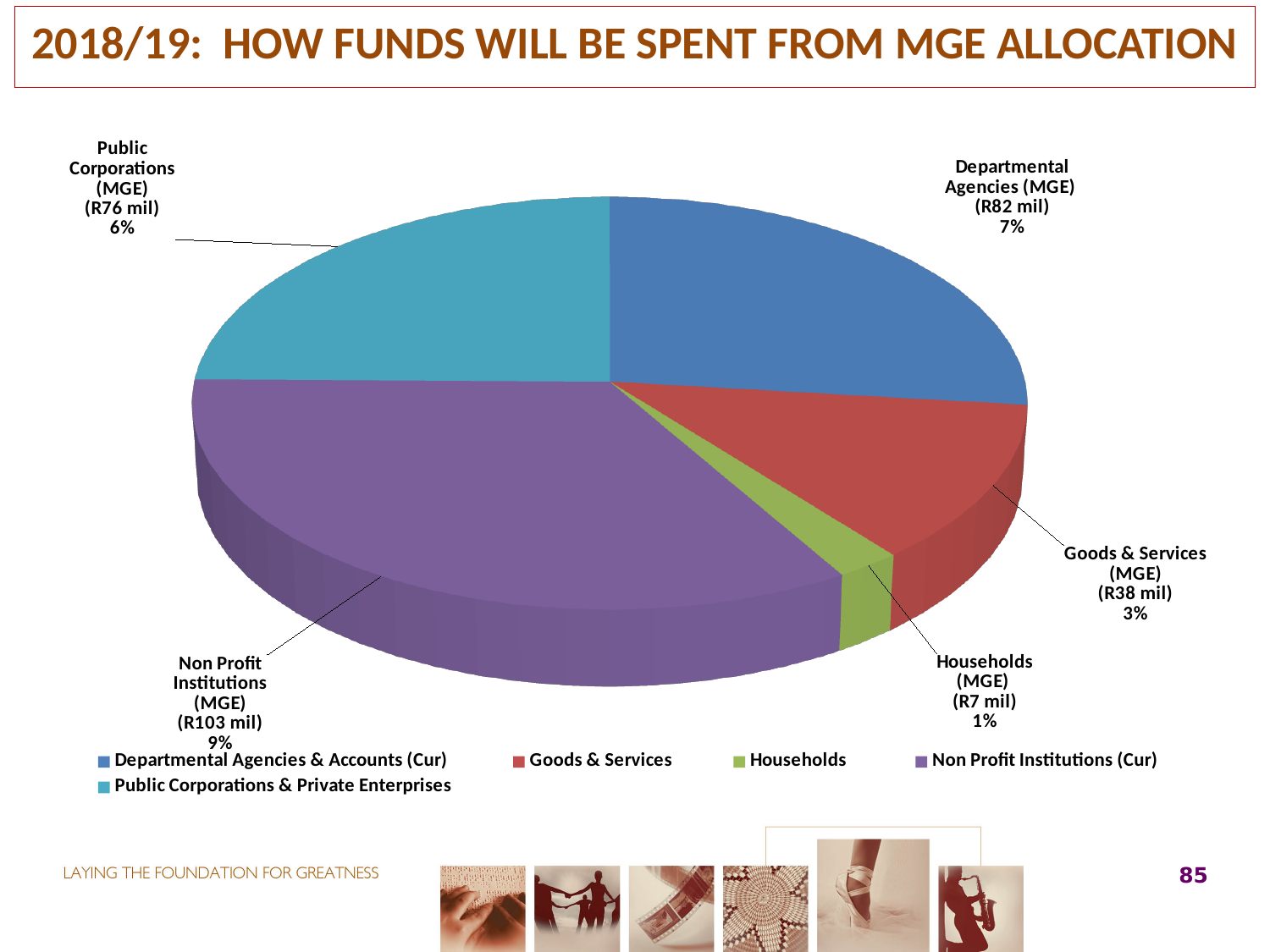

2018/19:  HOW FUNDS WILL BE SPENT FROM MGE ALLOCATION

[unsupported chart]

85